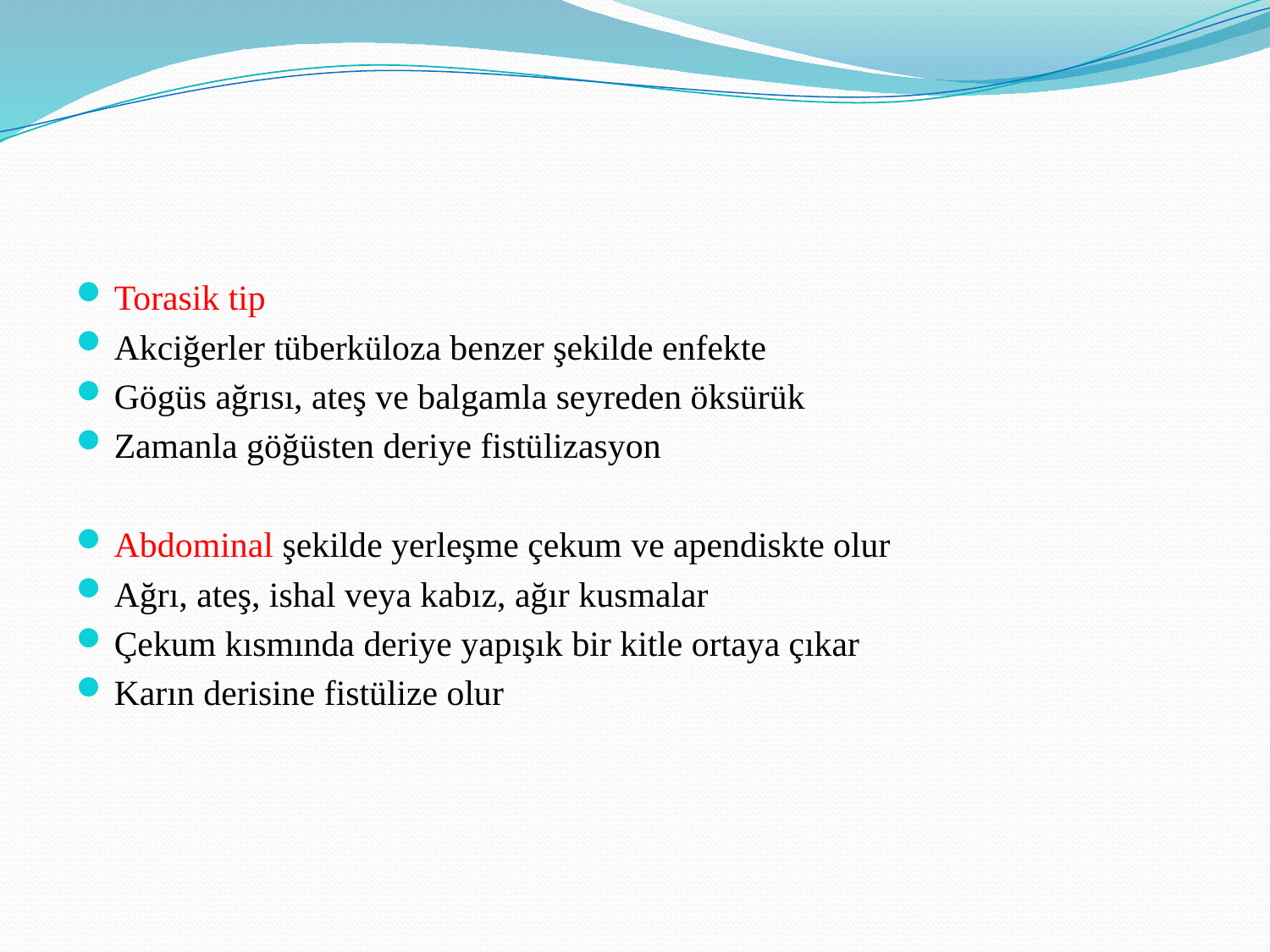

#
Torasik tip
Akciğerler tüberküloza benzer şekilde enfekte
Gögüs ağrısı, ateş ve balgamla seyreden öksürük
Zamanla göğüsten deriye fistülizasyon

Abdominal şekilde yerleşme çekum ve apendiskte olur
Ağrı, ateş, ishal veya kabız, ağır kusmalar
Çekum kısmında deriye yapışık bir kitle ortaya çıkar
Karın derisine fistülize olur